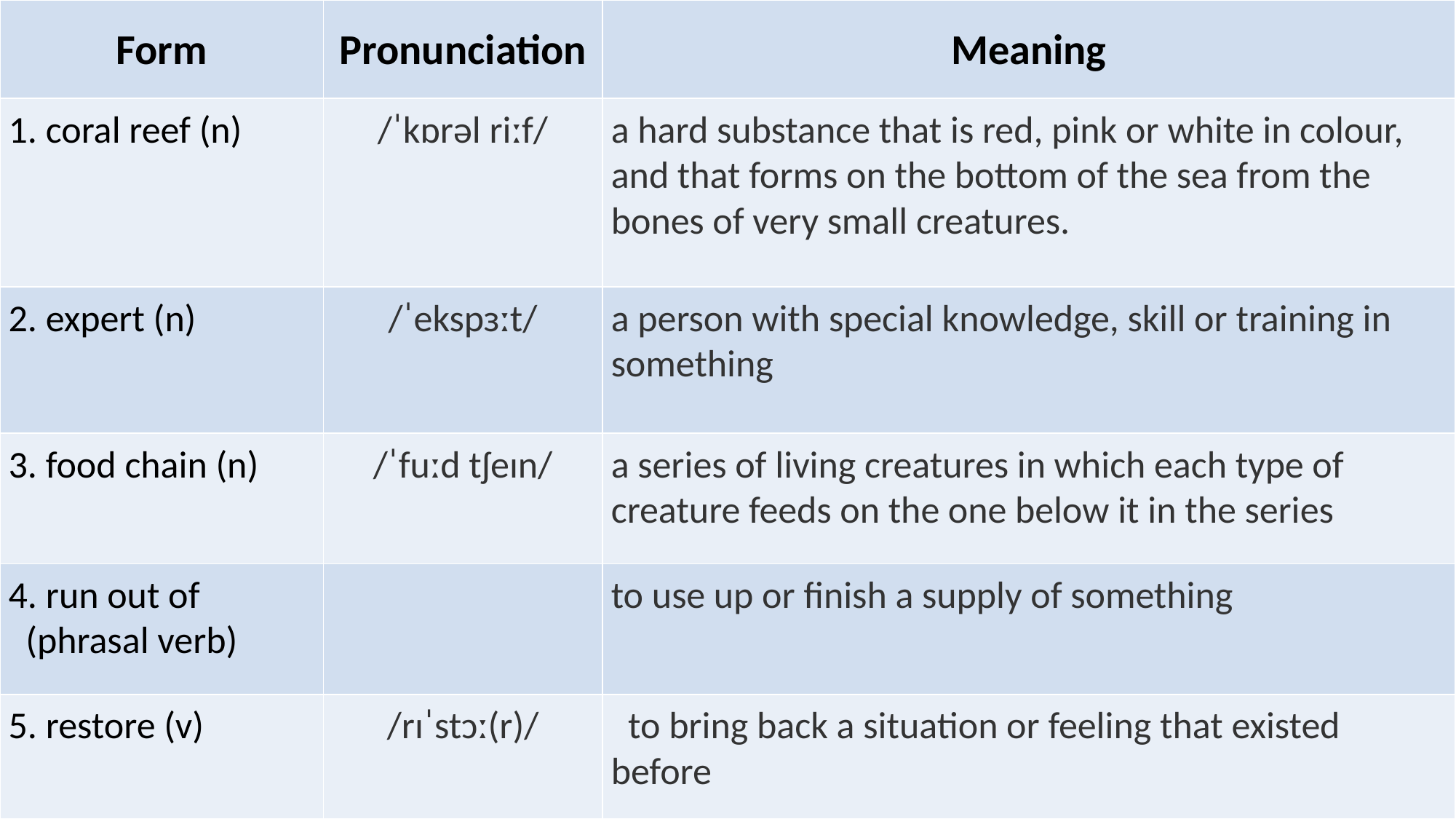

| Form | Pronunciation | Meaning |
| --- | --- | --- |
| 1. coral reef (n) | /ˈkɒrəl riːf/ | a hard substance that is red, pink or white in colour, and that forms on the bottom of the sea from the bones of very small creatures. |
| 2. expert (n) | /ˈekspɜːt/ | a person with special knowledge, skill or training in something |
| 3. food chain (n) | /ˈfuːd tʃeɪn/ | a series of living creatures in which each type of creature feeds on the one below it in the series |
| 4. run out of (phrasal verb) |  | to use up or finish a supply of something |
| 5. restore (v) | /rɪˈstɔː(r)/ | ​  to bring back a situation or feeling that existed before |